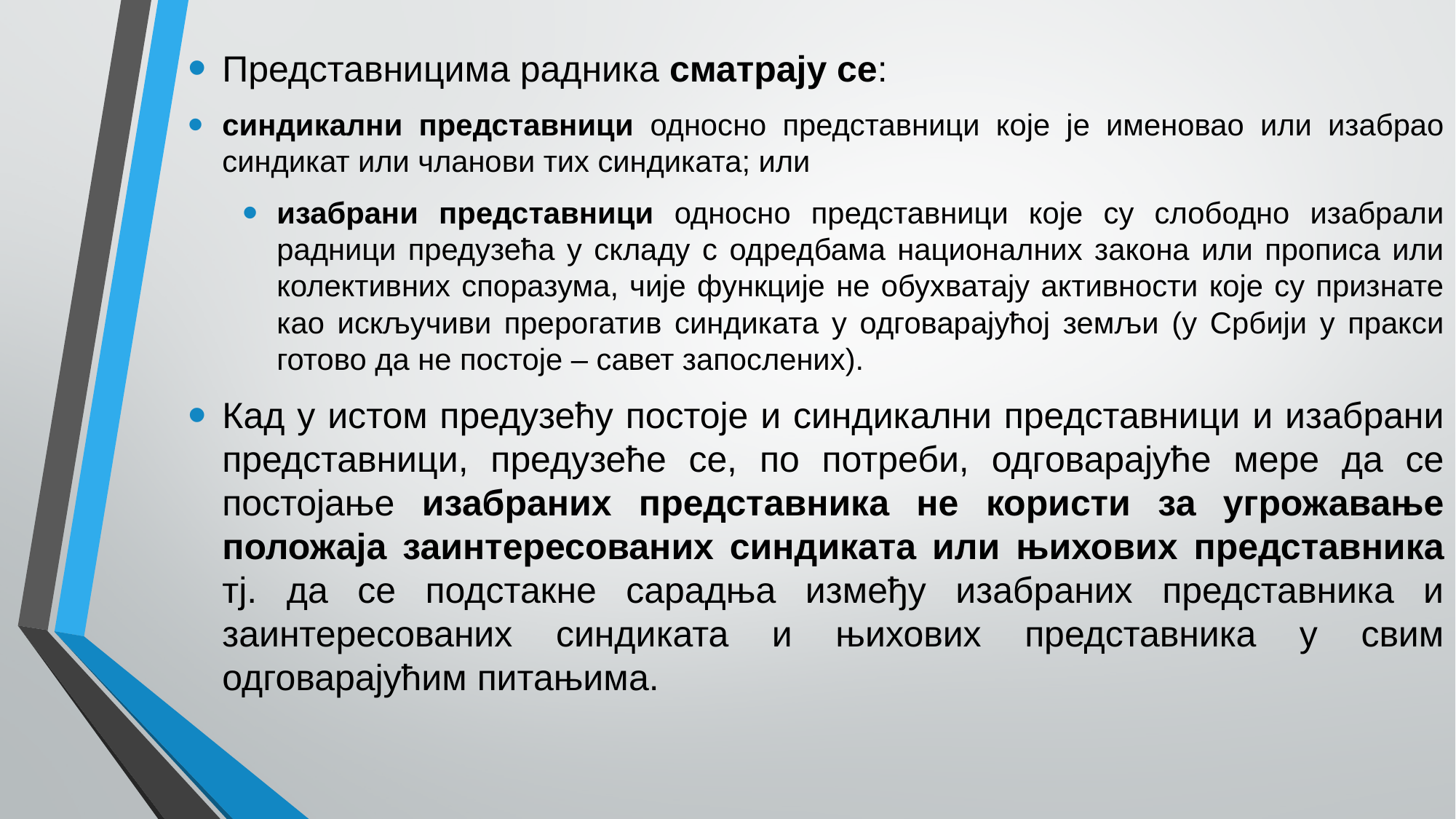

Представницима радника сматрају се:
синдикални представници односно представници које је именовао или изабрао синдикат или чланови тих синдиката; или
изабрани представници односно представници које су слободно изабрали радници предузећа у складу с одредбама националних закона или прописа или колективних споразума, чије функције не обухватају активности које су признате као искључиви прерогатив синдиката у одговарајућој земљи (у Србији у пракси готово да не постоје – савет запослених).
Кад у истом предузећу постоје и синдикални представници и изабрани представници, предузеће се, по потреби, одговарајуће мере да се постојање изабраних представника не користи за угрожавање положаја заинтересованих синдиката или њихових представника тј. да се подстакне сарадња између изабраних представника и заинтересованих синдиката и њихових представника у свим одговарајућим питањима.